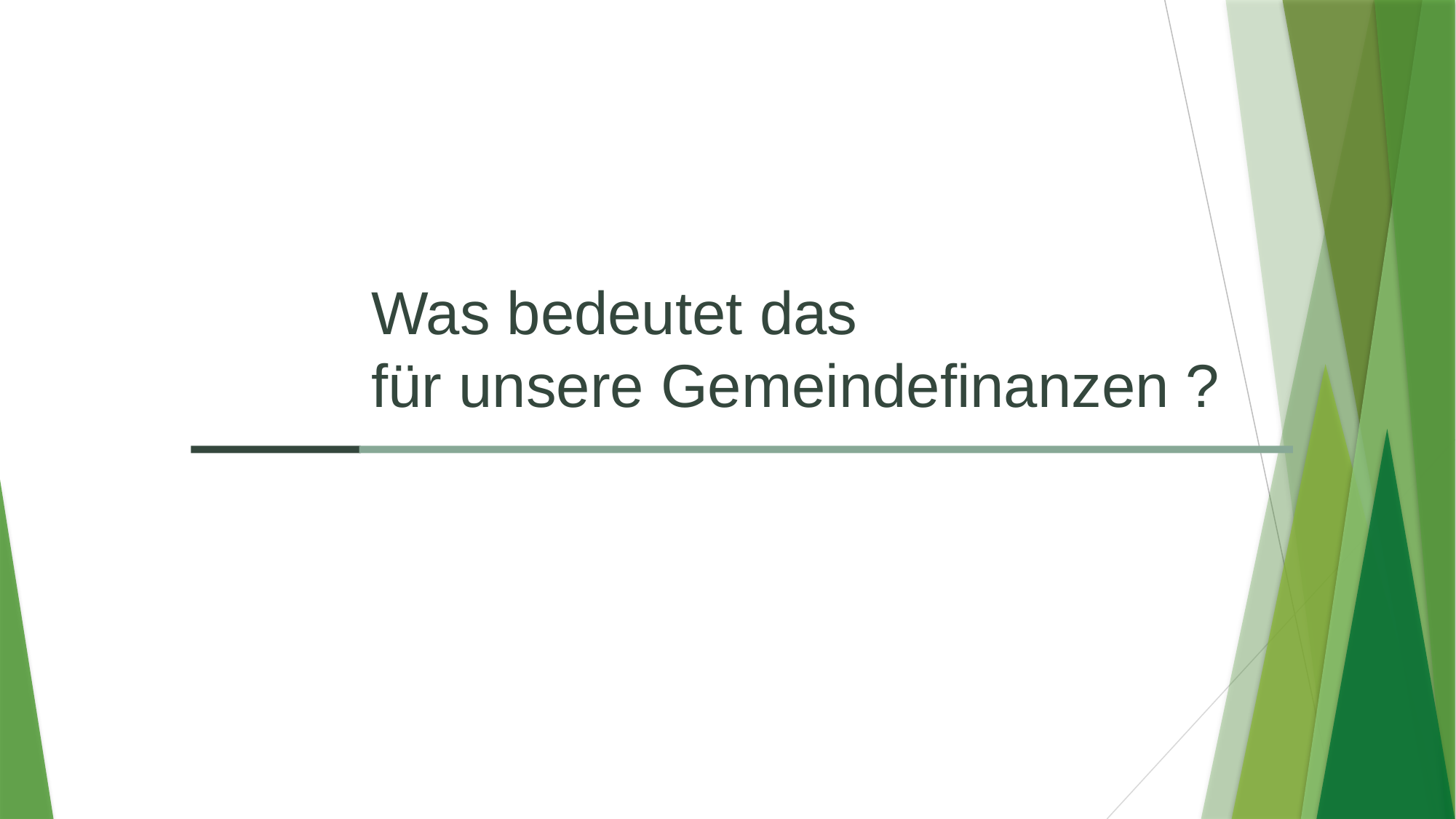

Was bedeutet das
für unsere Gemeindefinanzen ?